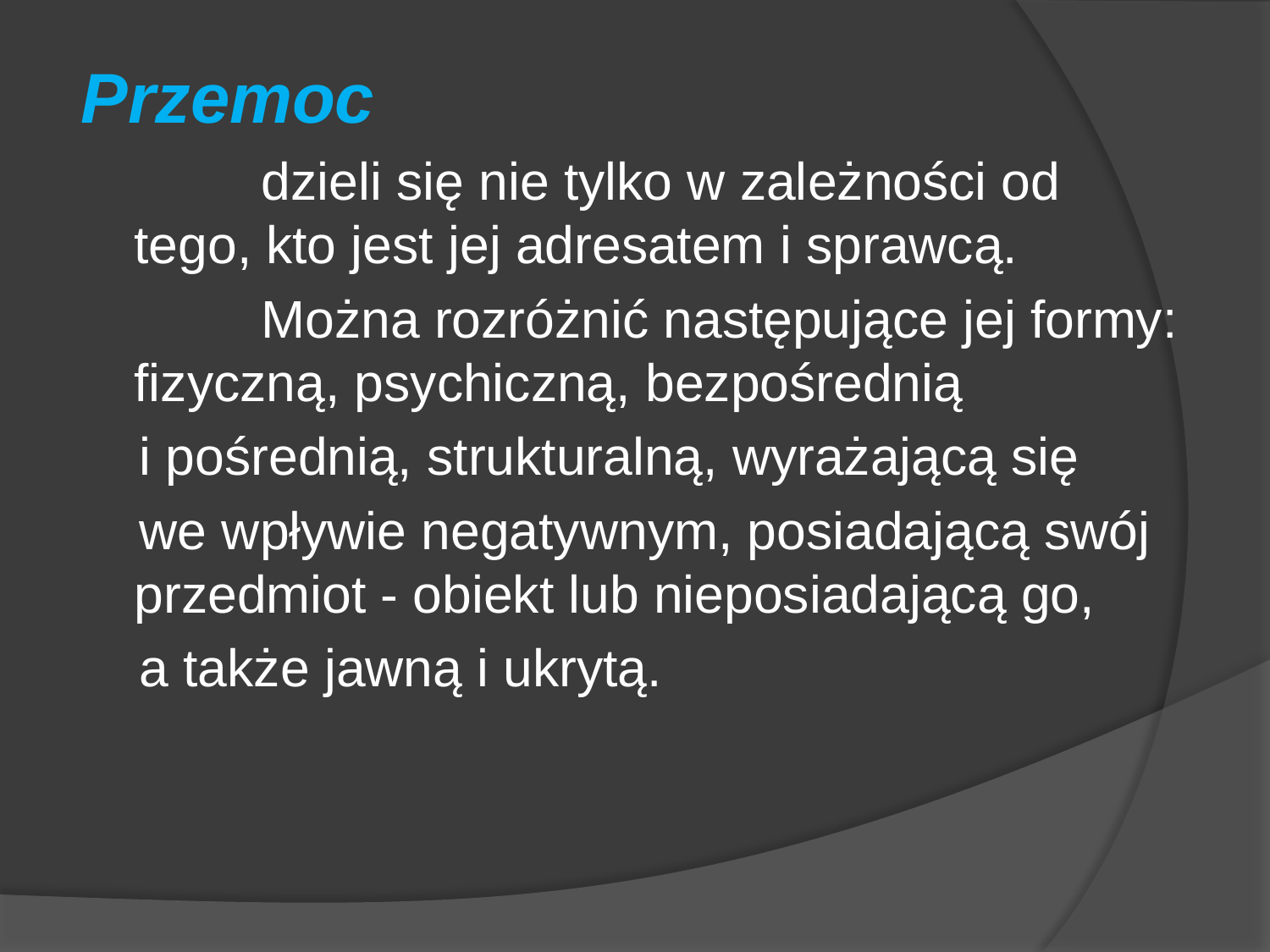

Przemoc
		dzieli się nie tylko w zależności od tego, kto jest jej adresatem i sprawcą.
		Można rozróżnić następujące jej formy: fizyczną, psychiczną, bezpośrednią
    i pośrednią, strukturalną, wyrażającą się
    we wpływie negatywnym, posiadającą swój przedmiot - obiekt lub nieposiadającą go,
    a także jawną i ukrytą.